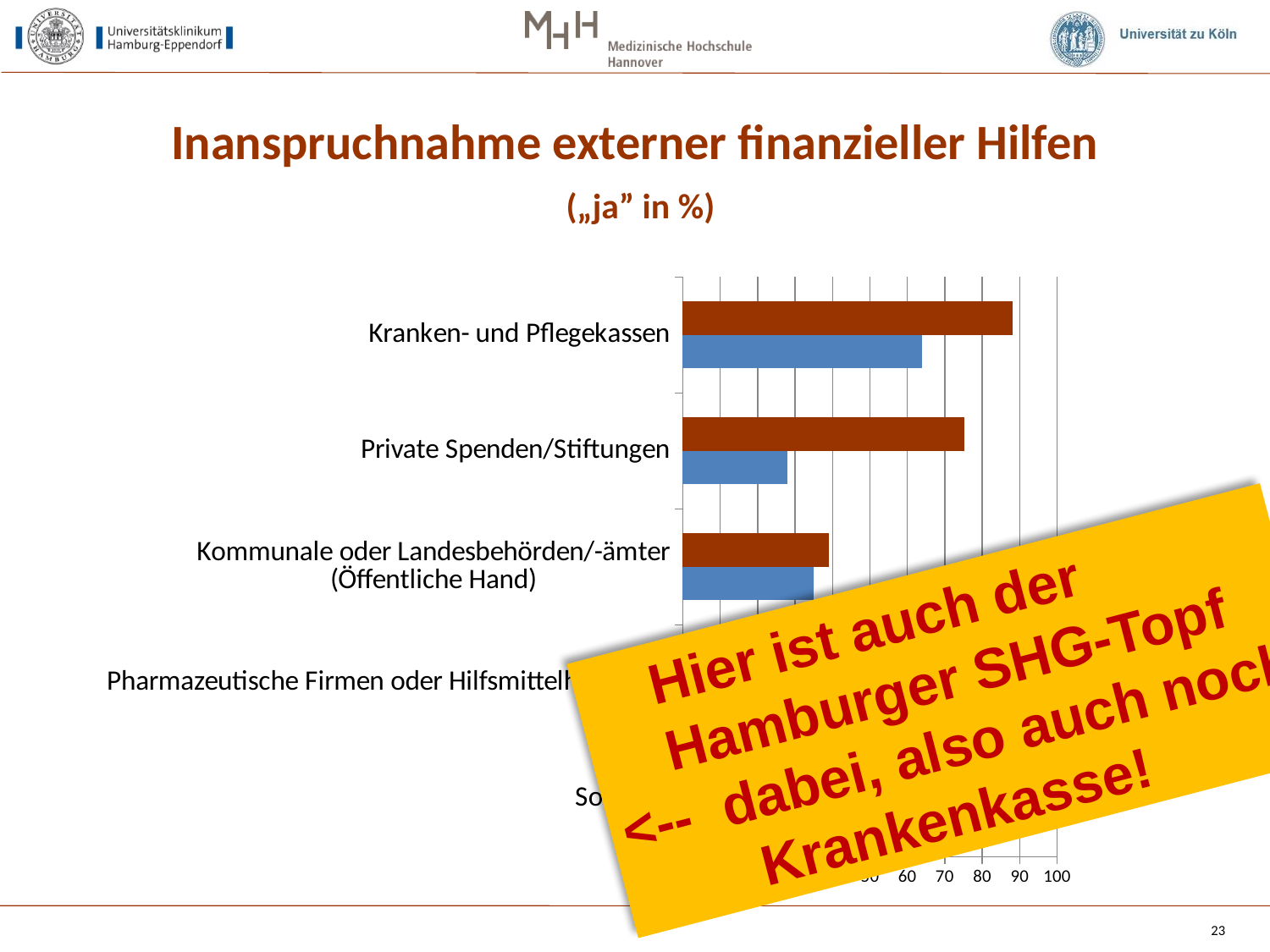

# Inanspruchnahme externer finanzieller Hilfen („ja” in %)

### Chart

| Category | SHG | SHO |
|---|---|---|
| Sonstige | 30.0 | 46.0 |
| Pharmazeutische Firmen oder Hilfsmittelhersteller | 5.0 | 26.0 |
| Kommunale oder Landesbehörden/-ämter (Öffentliche Hand) | 35.0 | 39.0 |
| Private Spenden/Stiftungen | 28.0 | 75.0 |
| Kranken- und Pflegekassen | 64.0 | 88.0 |
    Hier ist auch der
    Hamburger SHG-Topf
<--  dabei, also auch noch
        Krankenkasse!
23